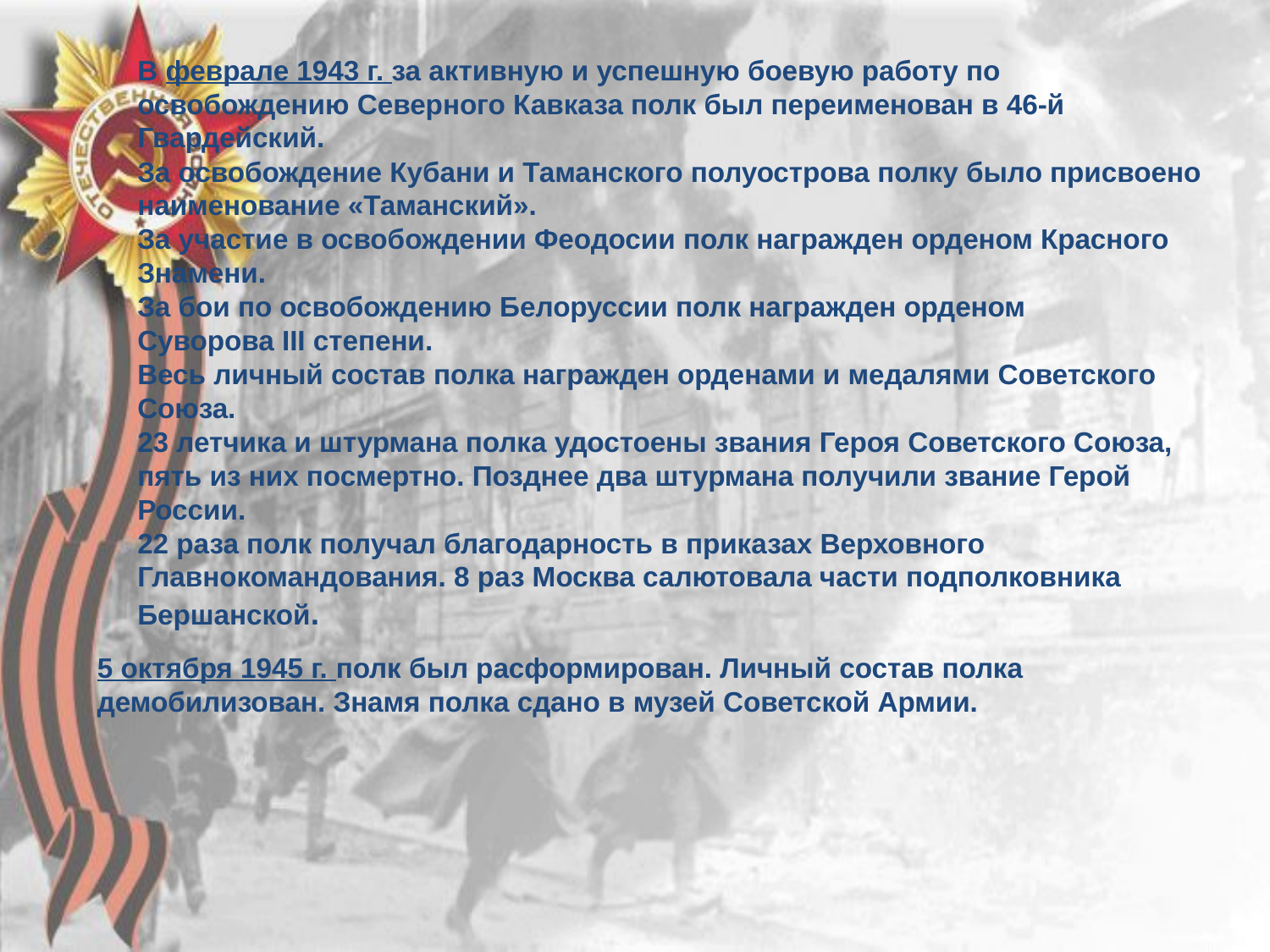

В феврале 1943 г. за активную и успешную боевую работу по освобождению Северного Кавказа полк был переименован в 46-й Гвардейский.
За освобождение Кубани и Таманского полуострова полку было присвоено наименование «Таманский».
За участие в освобождении Феодосии полк награжден орденом Красного Знамени.
За бои по освобождению Белоруссии полк награжден орденом Суворова III степени.
Весь личный состав полка награжден орденами и медалями Советского Союза.
23 летчика и штурмана полка удостоены звания Героя Советского Союза, пять из них посмертно. Позднее два штурмана получили звание Герой России.
22 раза полк получал благодарность в приказах Верховного Главнокомандования. 8 раз Москва салютовала части подполковника Бершанской.
5 октября 1945 г. полк был расформирован. Личный состав полка демобилизован. Знамя полка сдано в музей Советской Армии.